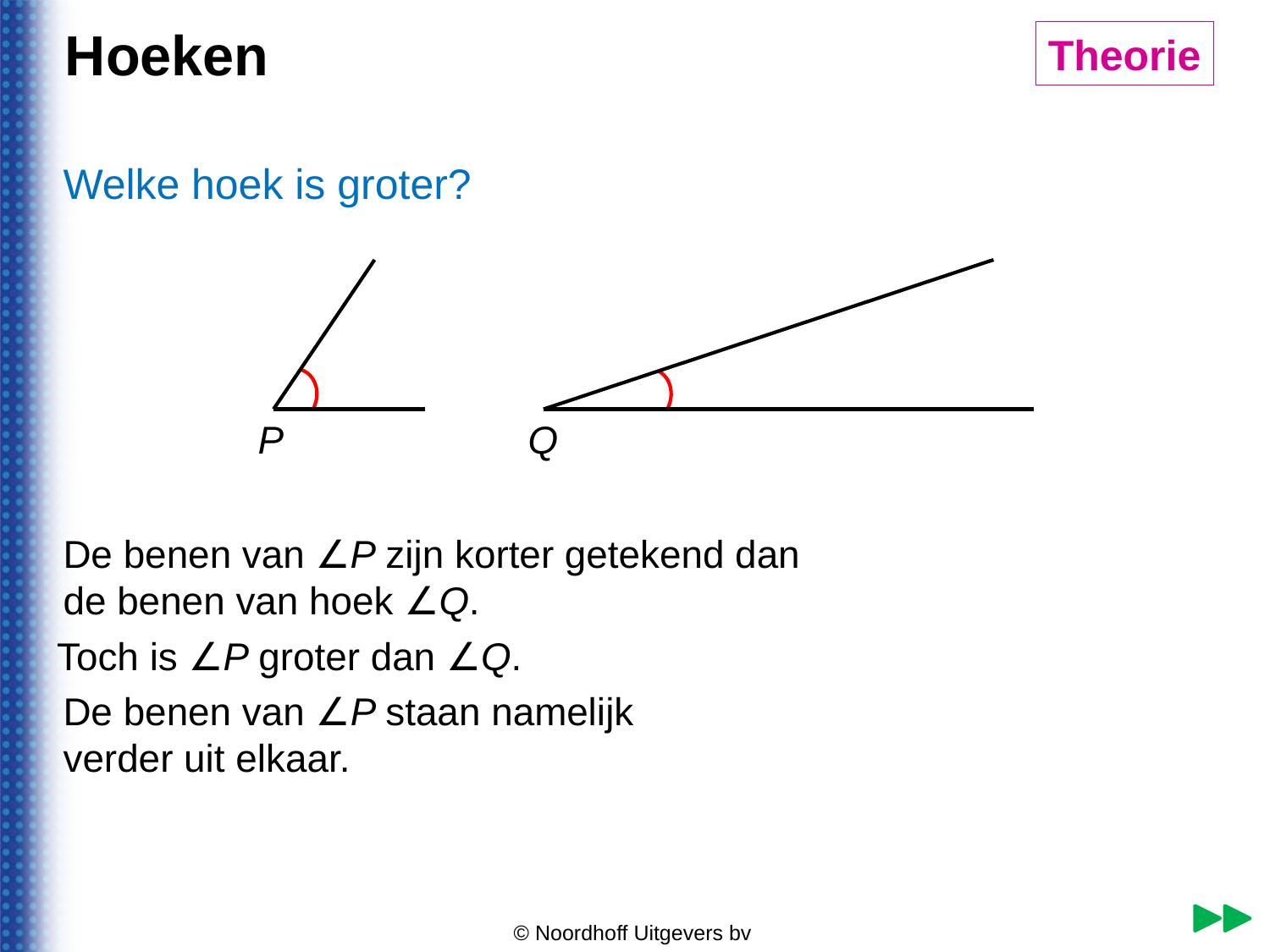

Hoeken
Theorie
© Noordhoff Uitgevers bv

Welke hoek is groter?

P

Q

De benen van ∠P zijn korter getekend dan de benen van hoek ∠Q.
Toch is ∠P groter dan ∠Q.
De benen van ∠P staan namelijk verder uit elkaar.

© Noordhoff Uitgevers bv